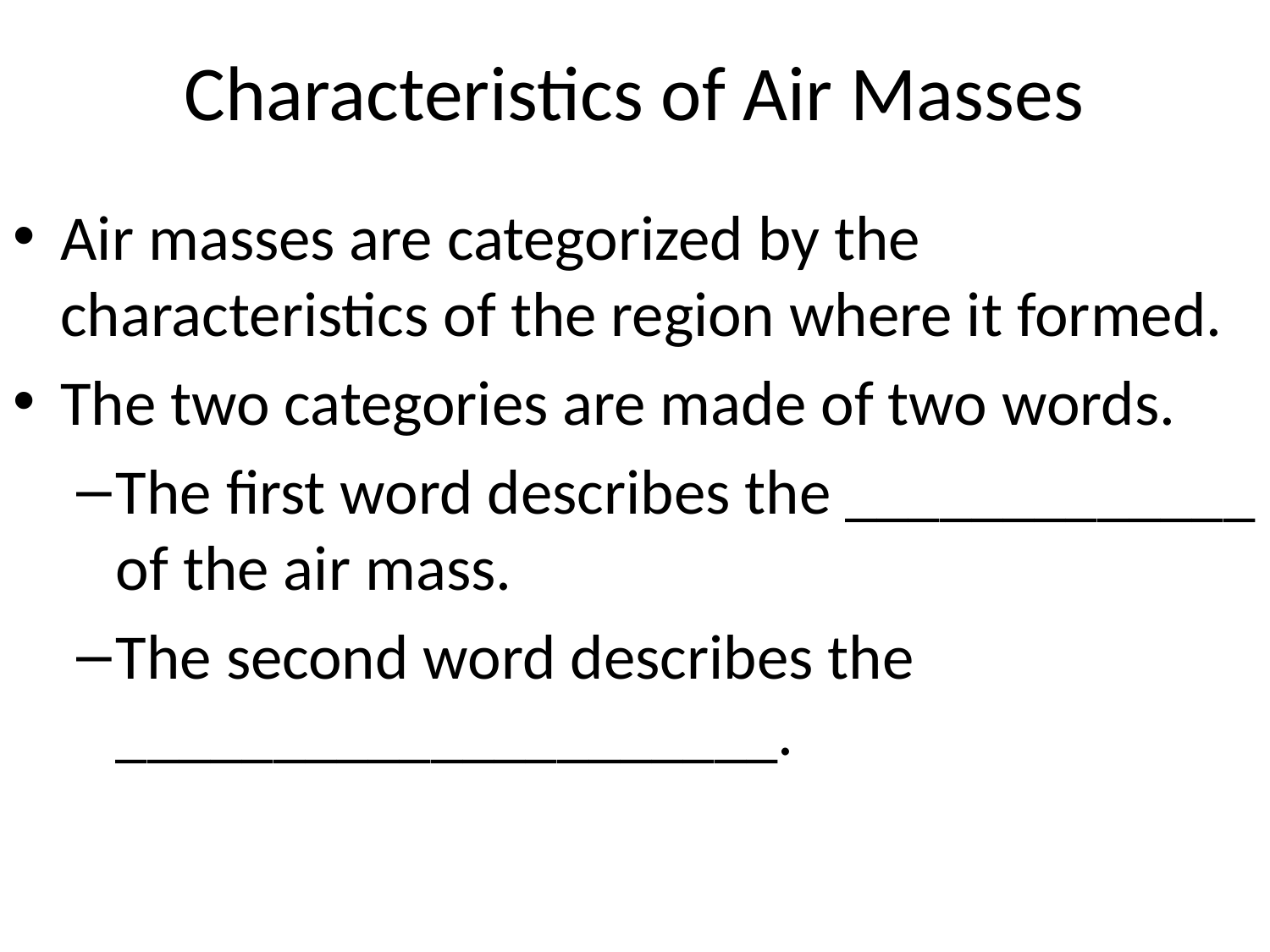

# Characteristics of Air Masses
Air masses are categorized by the characteristics of the region where it formed.
The two categories are made of two words.
The first word describes the _____________ of the air mass.
The second word describes the _____________________.